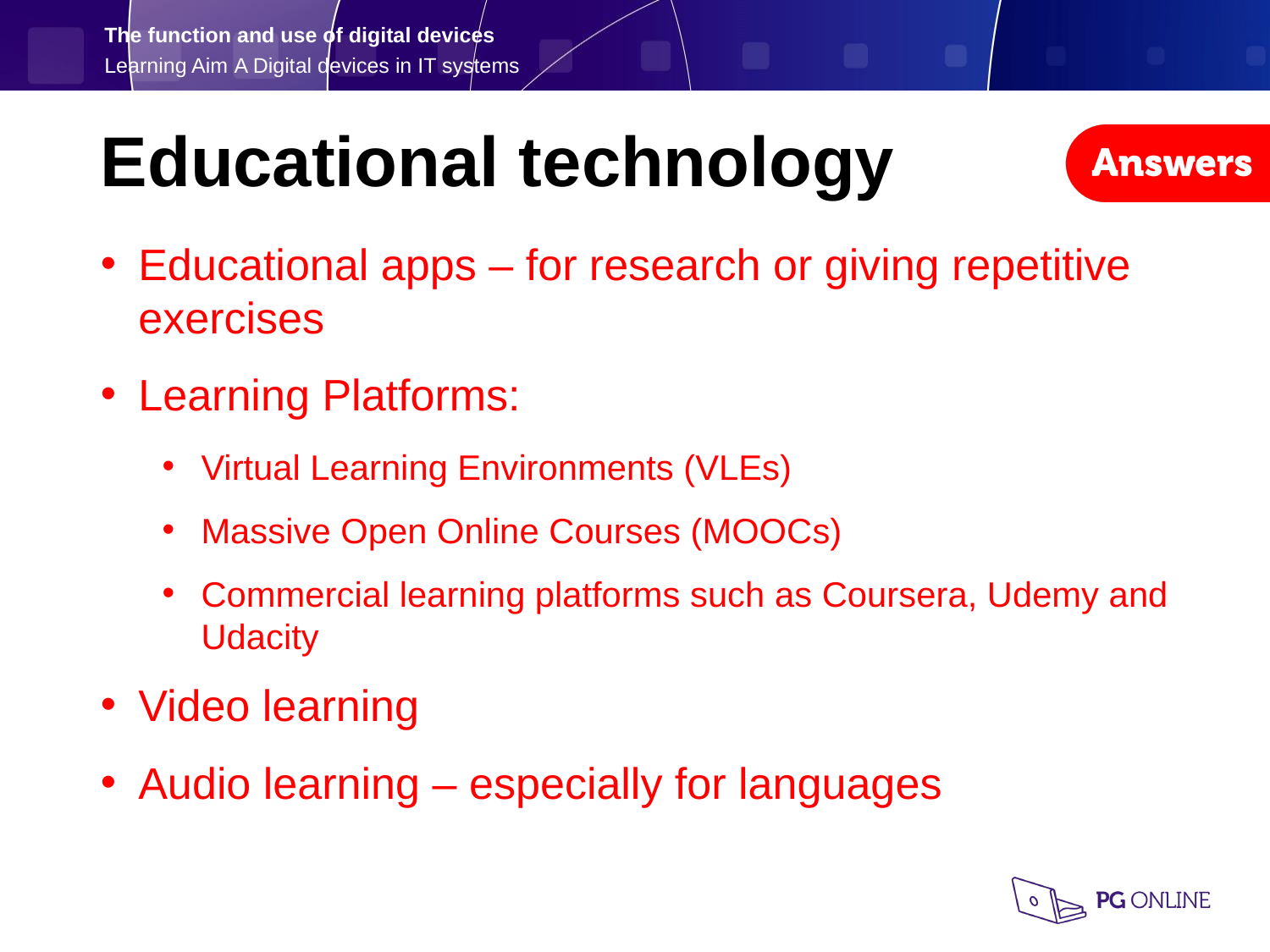

Educational technology
Educational apps – for research or giving repetitive exercises
Learning Platforms:
Virtual Learning Environments (VLEs)
Massive Open Online Courses (MOOCs)
Commercial learning platforms such as Coursera, Udemy and Udacity
Video learning
Audio learning – especially for languages